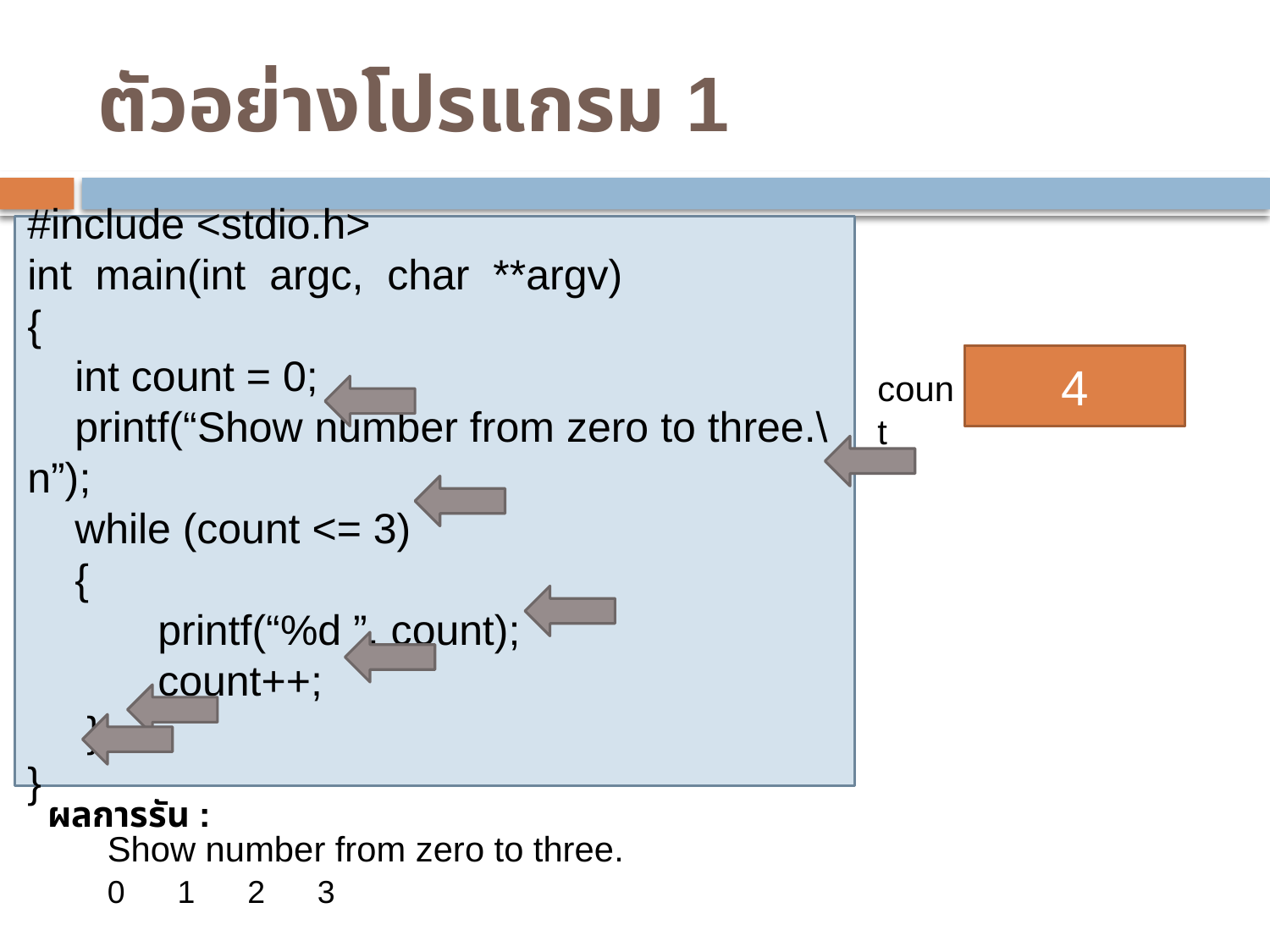

# ตัวอย่างโปรแกรม 1
#include <stdio.h>
int  main(int  argc,  char  **argv)
{
    int count = 0;
    printf(“Show number from zero to three.\n”);
    while (count <= 3)
    {
           printf(“%d ”, count);
           count++;
     }
}
0
1
2
3
4
count

ผลการรัน :
Show number from zero to three.
0
1
2
3